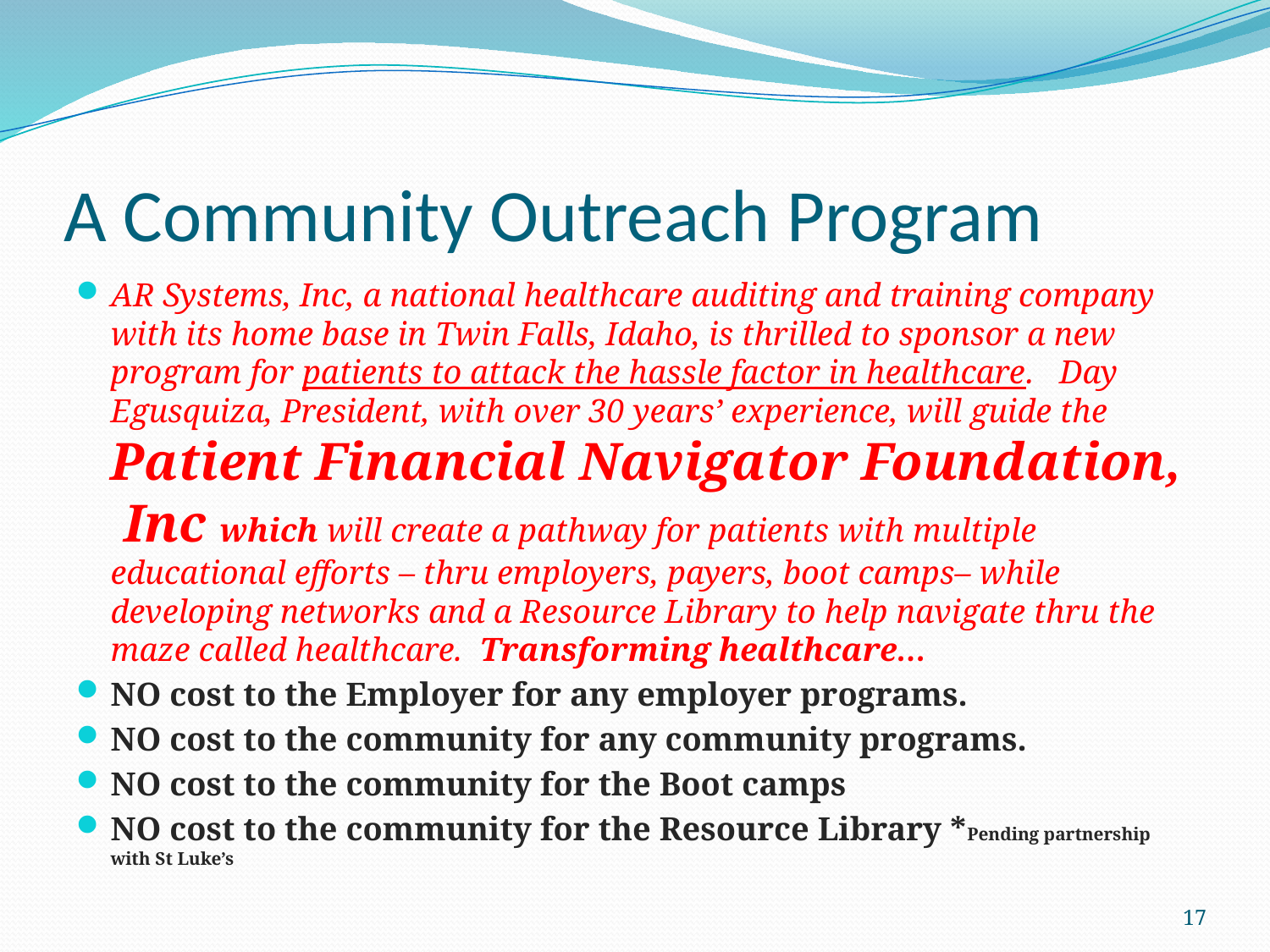

# A Community Outreach Program
AR Systems, Inc, a national healthcare auditing and training company with its home base in Twin Falls, Idaho, is thrilled to sponsor a new  program for patients to attack the hassle factor in healthcare.   Day Egusquiza, President, with over 30 years’ experience, will guide the Patient Financial Navigator Foundation,  Inc which will create a pathway for patients with multiple educational efforts – thru employers, payers, boot camps– while developing networks and a Resource Library to help navigate thru the maze called healthcare.  Transforming healthcare…
NO cost to the Employer for any employer programs.
NO cost to the community for any community programs.
NO cost to the community for the Boot camps
NO cost to the community for the Resource Library *Pending partnership with St Luke’s
17